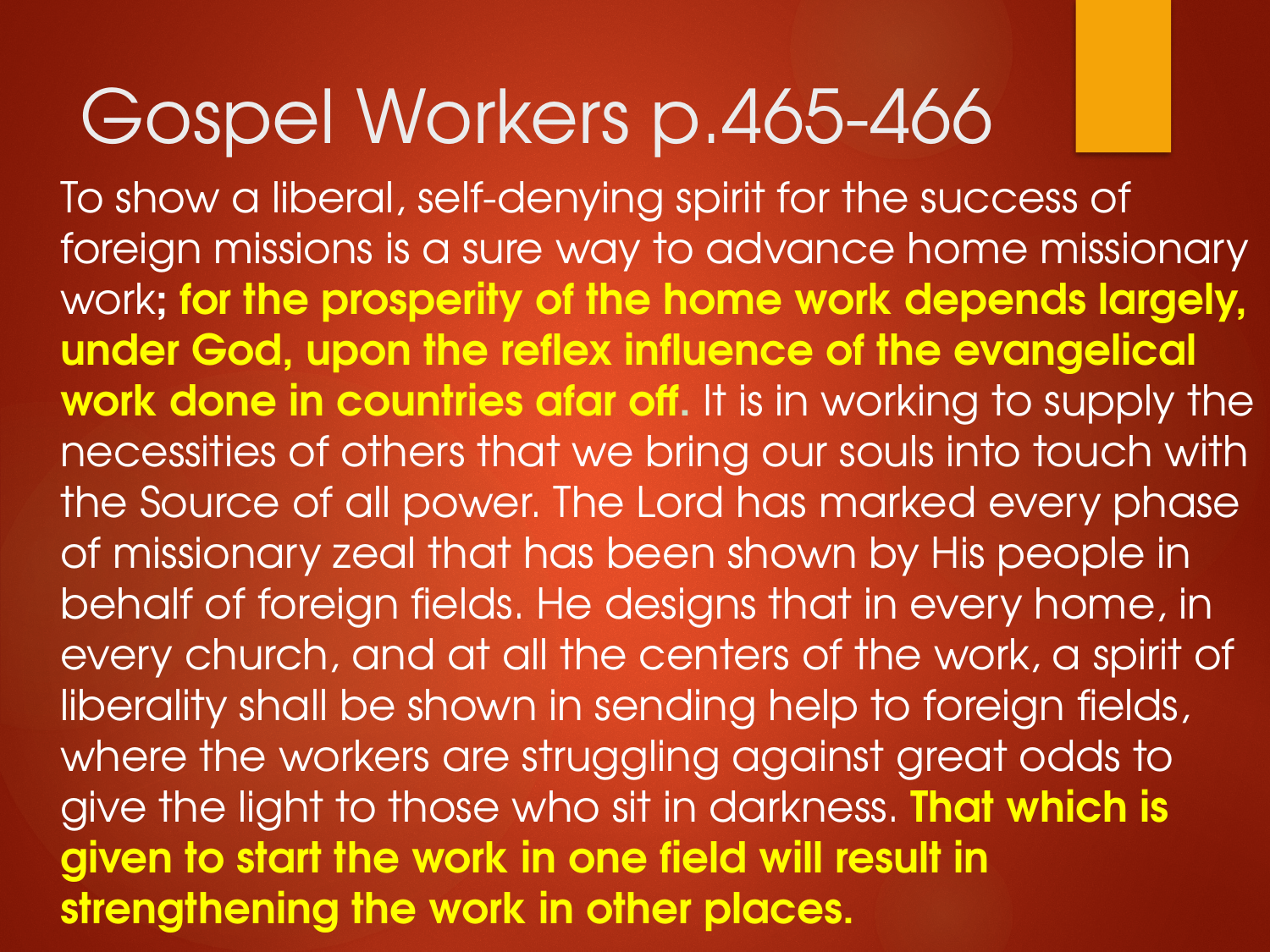

# Gospel Workers p.465-466
	To show a liberal, self-denying spirit for the success of foreign missions is a sure way to advance home missionary work; for the prosperity of the home work depends largely, under God, upon the reflex influence of the evangelical work done in countries afar off. It is in working to supply the necessities of others that we bring our souls into touch with the Source of all power. The Lord has marked every phase of missionary zeal that has been shown by His people in behalf of foreign fields. He designs that in every home, in every church, and at all the centers of the work, a spirit of liberality shall be shown in sending help to foreign fields, where the workers are struggling against great odds to give the light to those who sit in darkness. That which is given to start the work in one field will result in strengthening the work in other places.